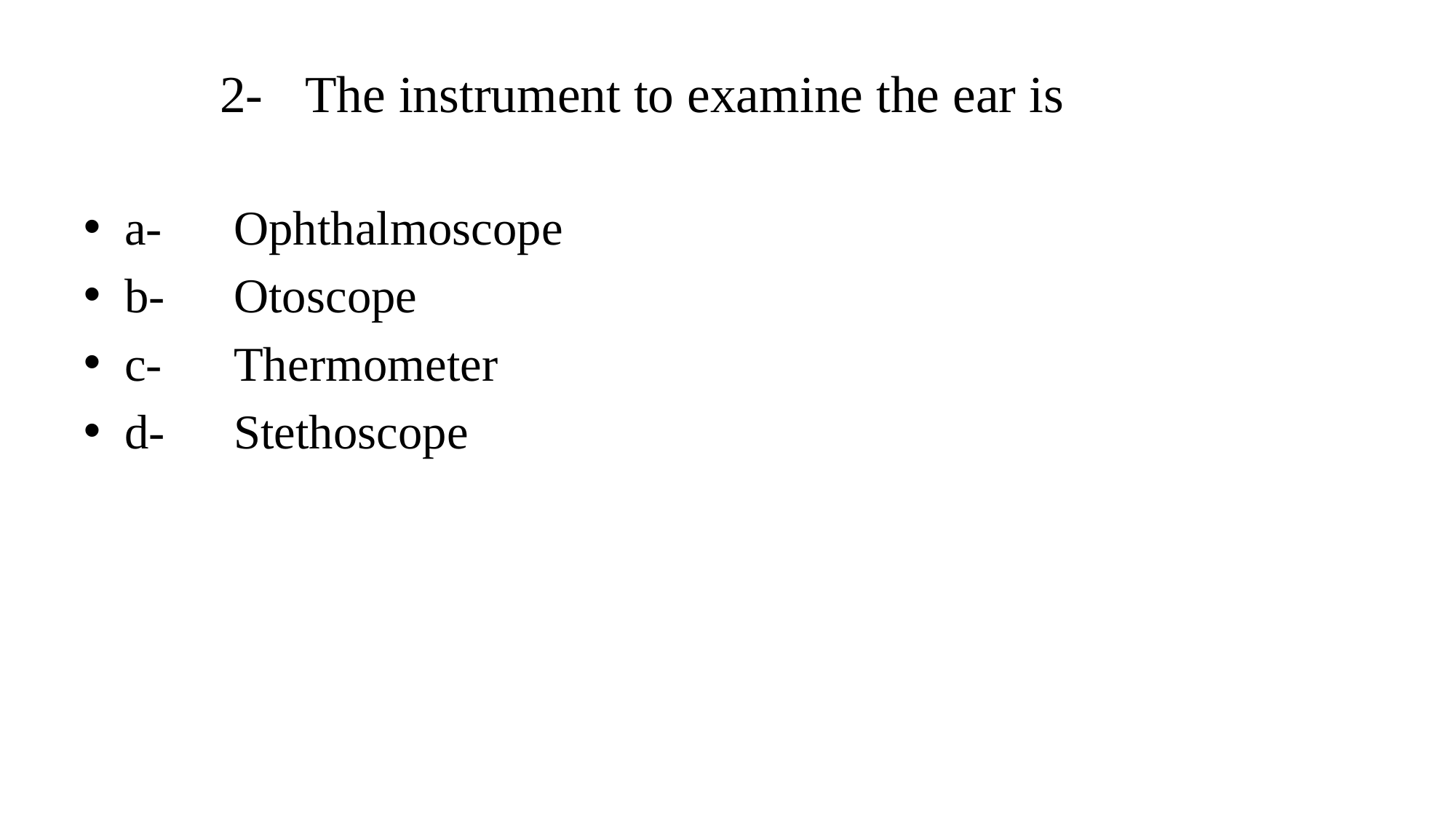

# 2-	The instrument to examine the ear is
a-	Ophthalmoscope
b-	Otoscope
c-	Thermometer
d-	Stethoscope